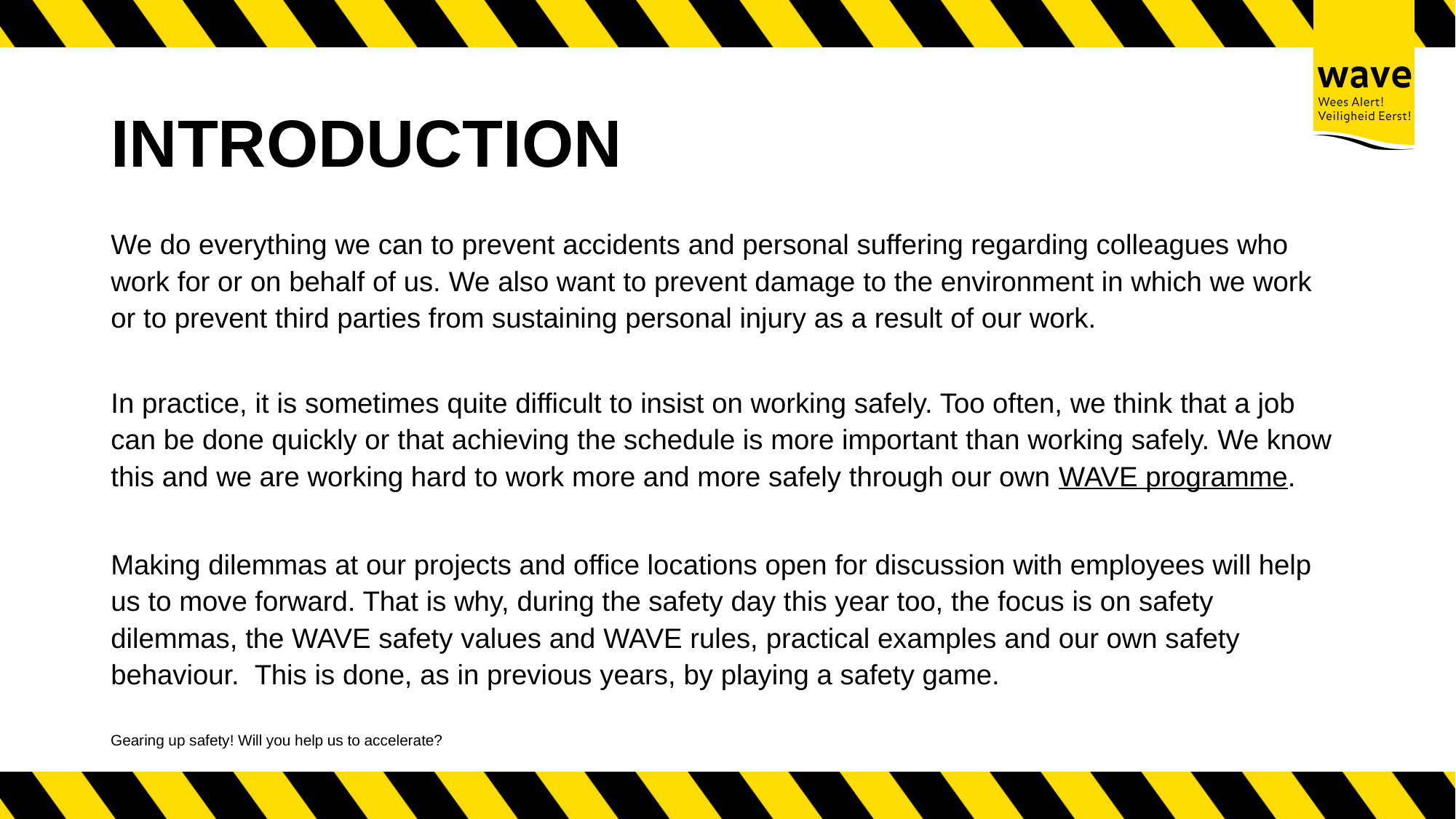

# INTRODUCTION
We do everything we can to prevent accidents and personal suffering regarding colleagues who work for or on behalf of us. We also want to prevent damage to the environment in which we work or to prevent third parties from sustaining personal injury as a result of our work.
In practice, it is sometimes quite difficult to insist on working safely. Too often, we think that a job can be done quickly or that achieving the schedule is more important than working safely. We know this and we are working hard to work more and more safely through our own WAVE programme.
Making dilemmas at our projects and office locations open for discussion with employees will help us to move forward. That is why, during the safety day this year too, the focus is on safety dilemmas, the WAVE safety values and WAVE rules, practical examples and our own safety behaviour.  This is done, as in previous years, by playing a safety game.

Gearing up safety! Will you help us to accelerate?